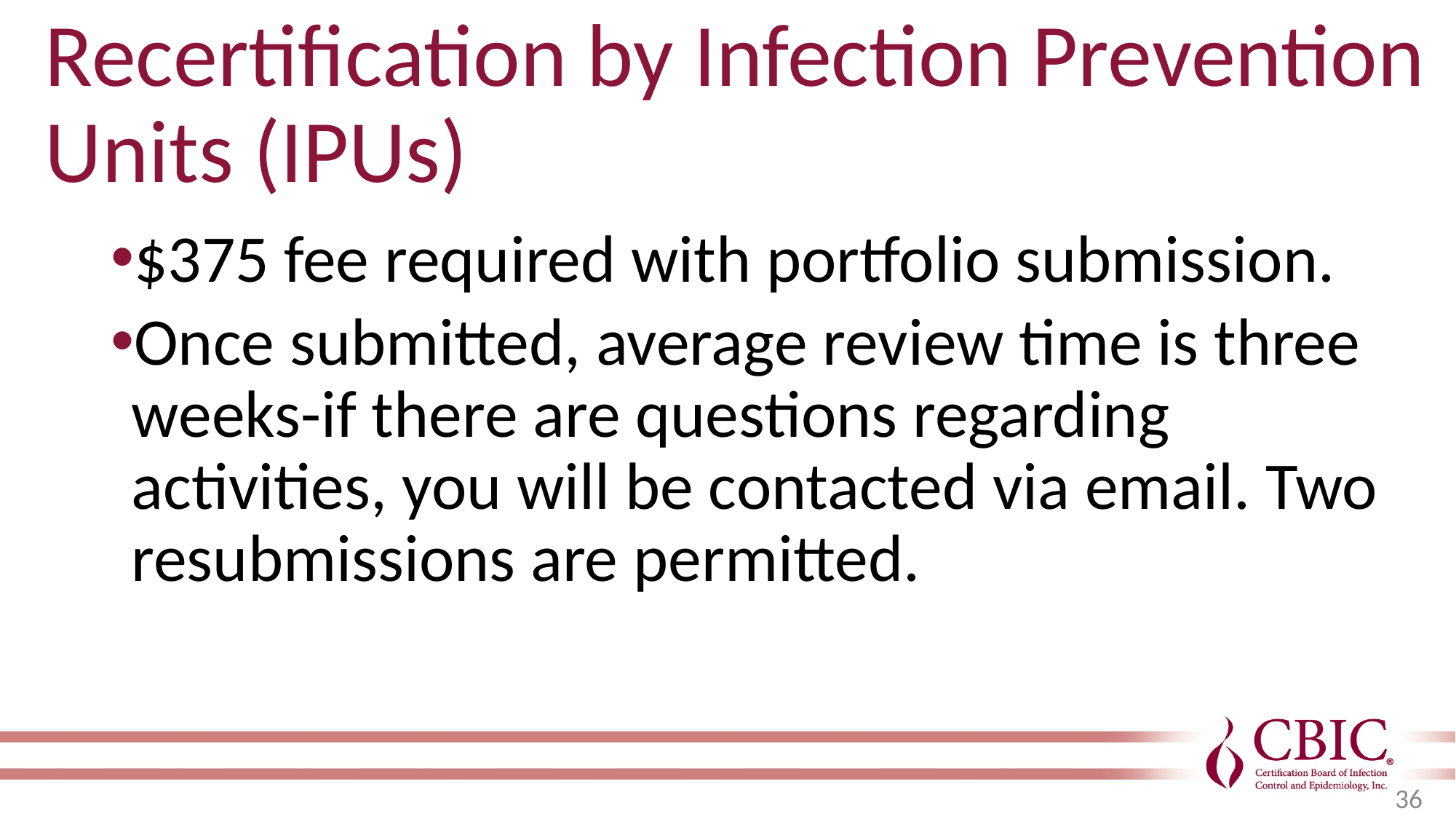

# Recertification by Infection Prevention Units (IPUs)
$375 fee required with portfolio submission.
Once submitted, average review time is three weeks-if there are questions regarding activities, you will be contacted via email. Two resubmissions are permitted.

36